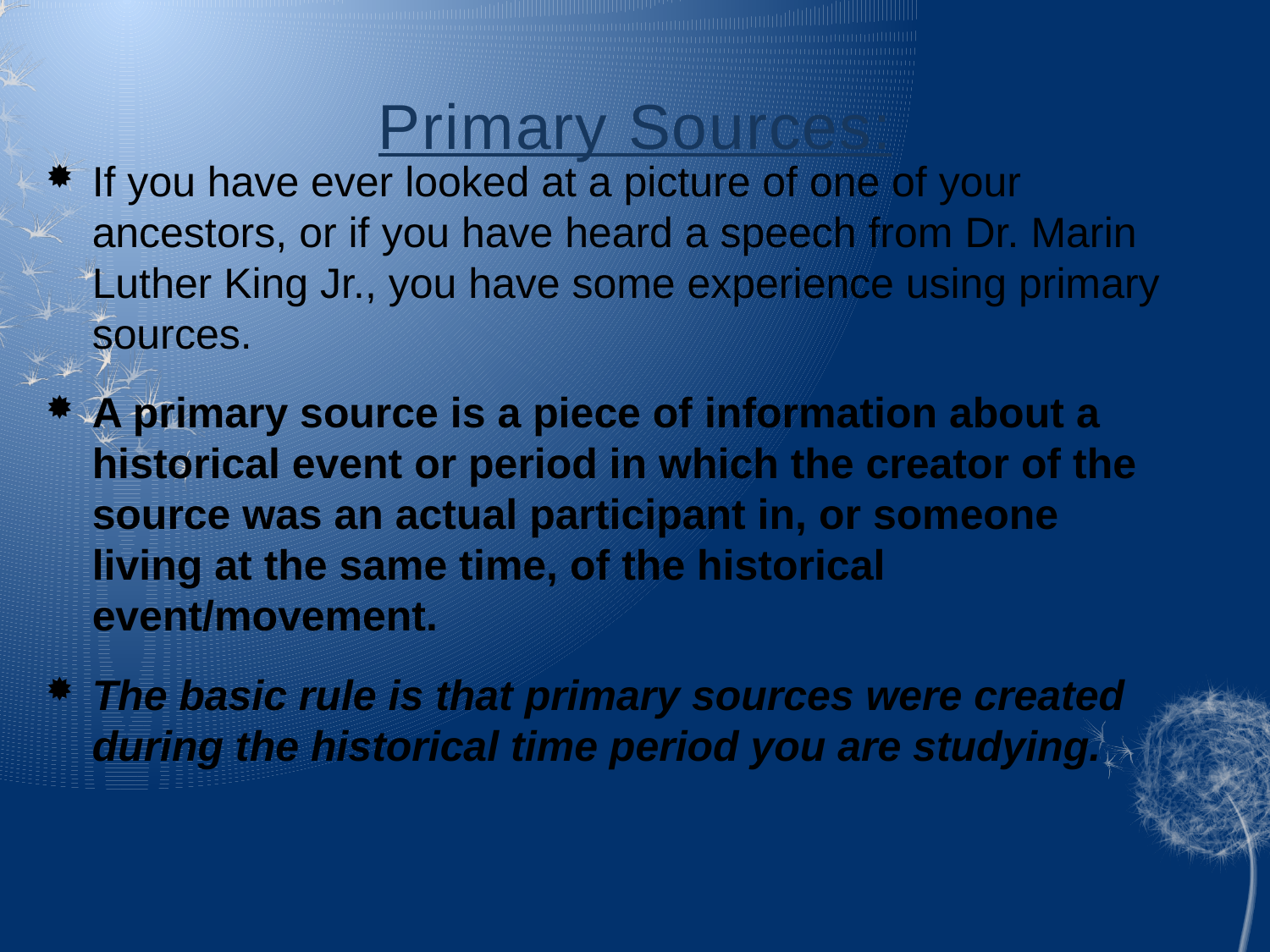

# Primary Sources:
If you have ever looked at a picture of one of your ancestors, or if you have heard a speech from Dr. Marin Luther King Jr., you have some experience using primary sources.
A primary source is a piece of information about a historical event or period in which the creator of the source was an actual participant in, or someone living at the same time, of the historical event/movement.
The basic rule is that primary sources were created during the historical time period you are studying.